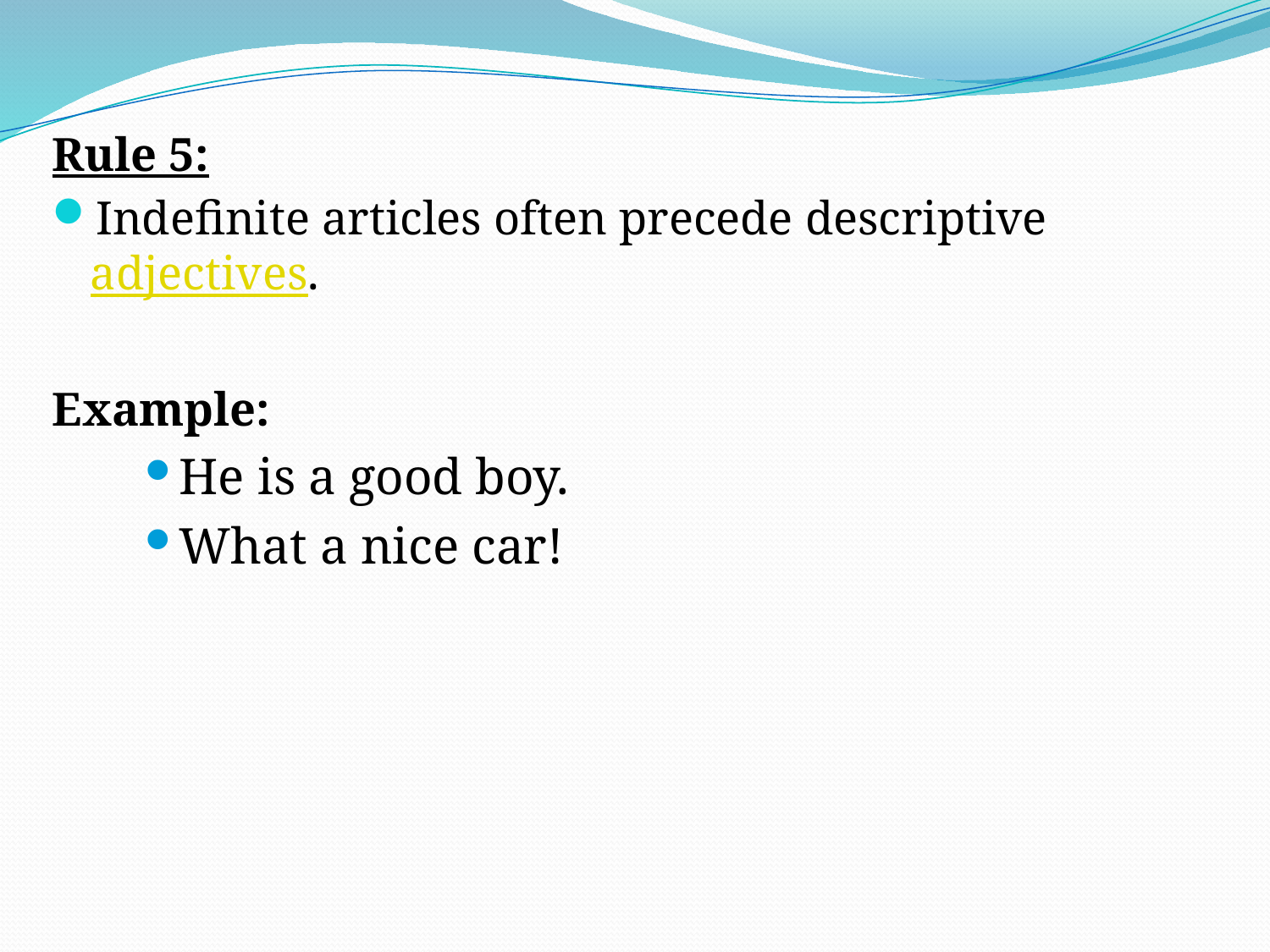

Rule 5:
Indefinite articles often precede descriptive adjectives.

Example:
He is a good boy.
What a nice car!